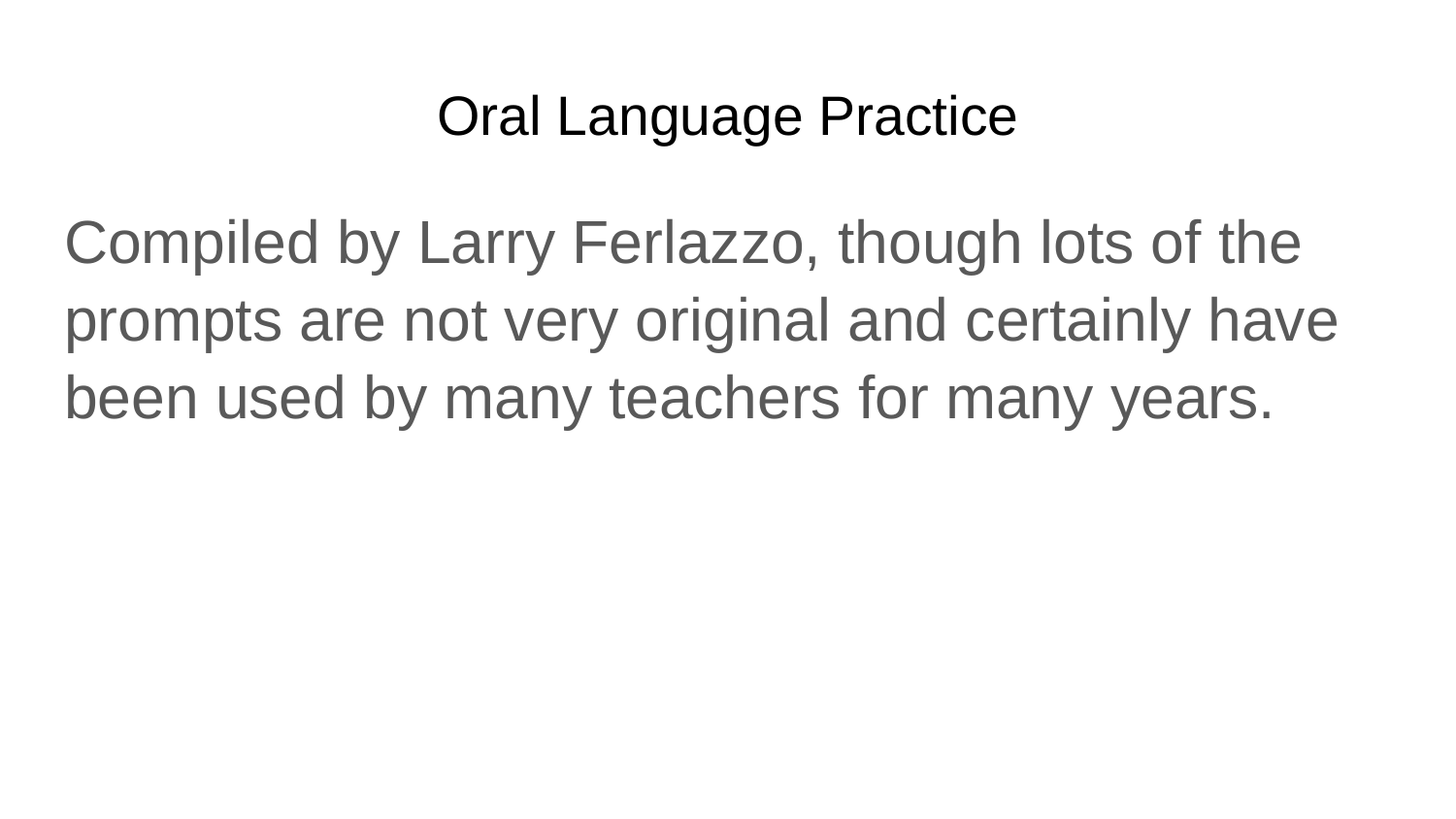

# Oral Language Practice
Compiled by Larry Ferlazzo, though lots of the prompts are not very original and certainly have been used by many teachers for many years.